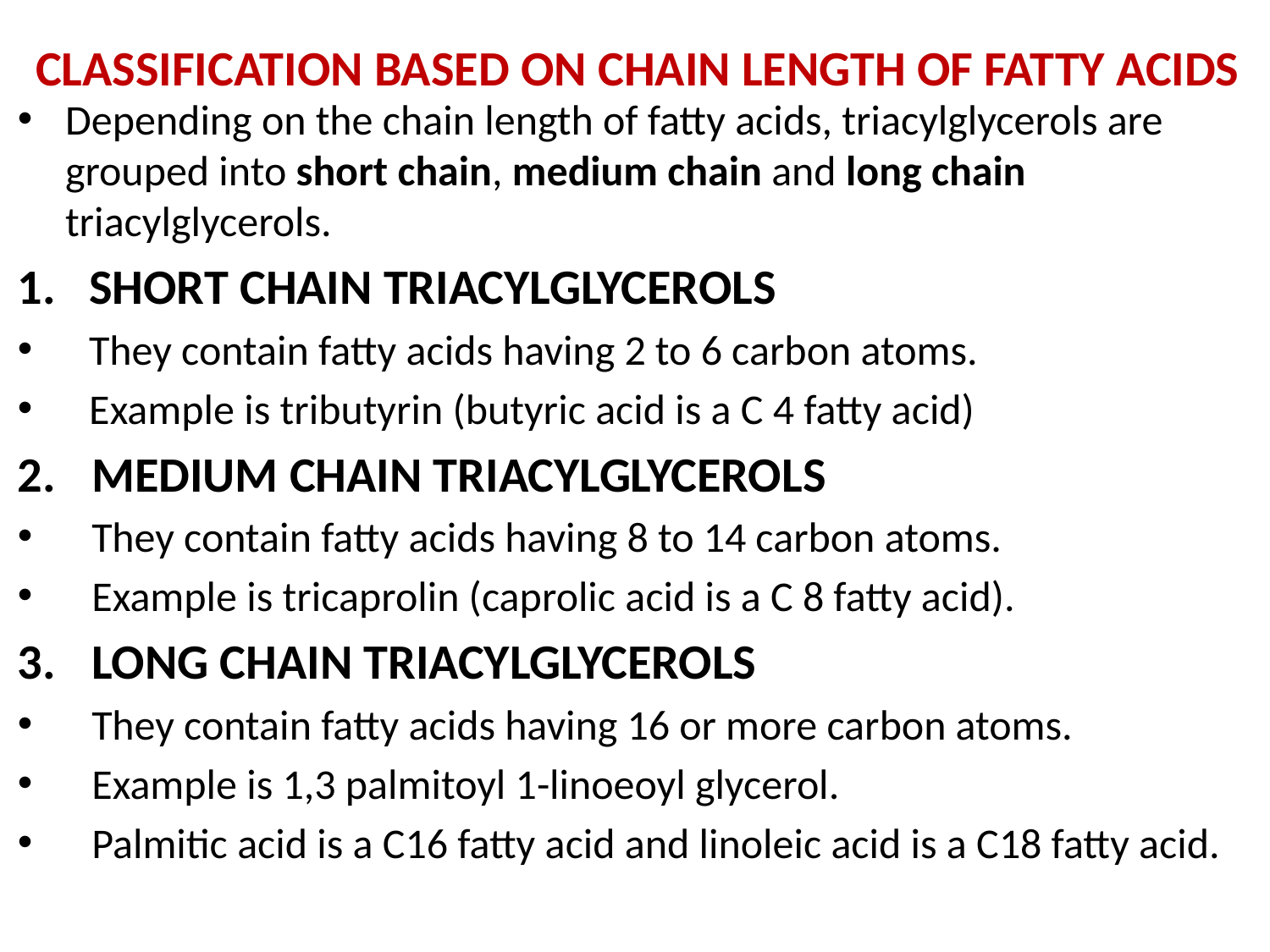

# CLASSIFICATION BASED ON CHAIN LENGTH OF FATTY ACIDS
Depending on the chain length of fatty acids, triacylglycerols are grouped into short chain, medium chain and long chain triacylglycerols.
SHORT CHAIN TRIACYLGLYCEROLS
They contain fatty acids having 2 to 6 carbon atoms.
Example is tributyrin (butyric acid is a C 4 fatty acid)
2. 	MEDIUM CHAIN TRIACYLGLYCEROLS
They contain fatty acids having 8 to 14 carbon atoms.
Example is tricaprolin (caprolic acid is a C 8 fatty acid).
3. 	LONG CHAIN TRIACYLGLYCEROLS
They contain fatty acids having 16 or more carbon atoms.
Example is 1,3 palmitoyl 1-linoeoyl glycerol.
Palmitic acid is a C16 fatty acid and linoleic acid is a C18 fatty acid.